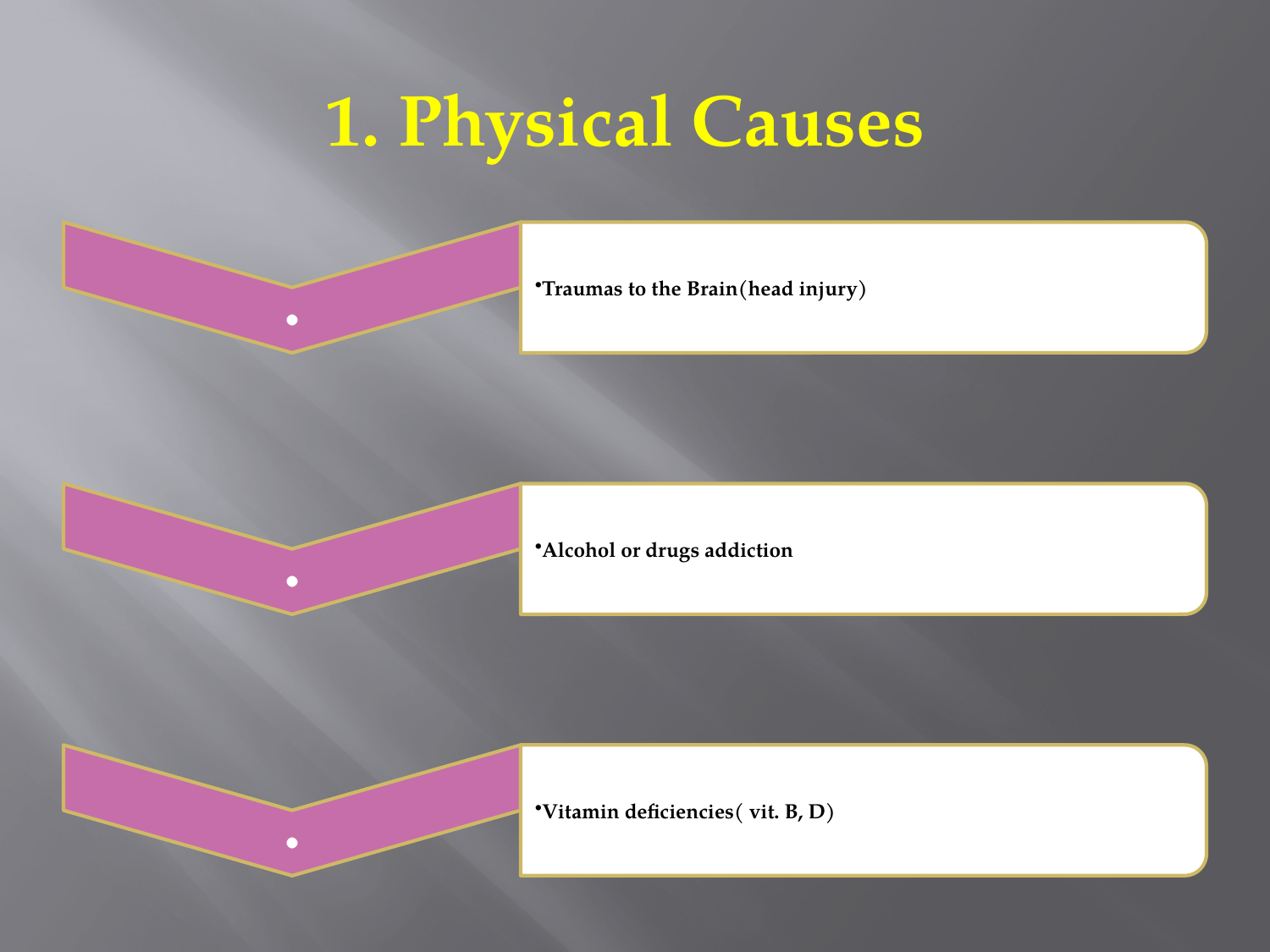

# 1. Physical Causes
.
Traumas to the Brain(head injury)
.
Alcohol or drugs addiction
.
Vitamin deficiencies( vit. B, D)